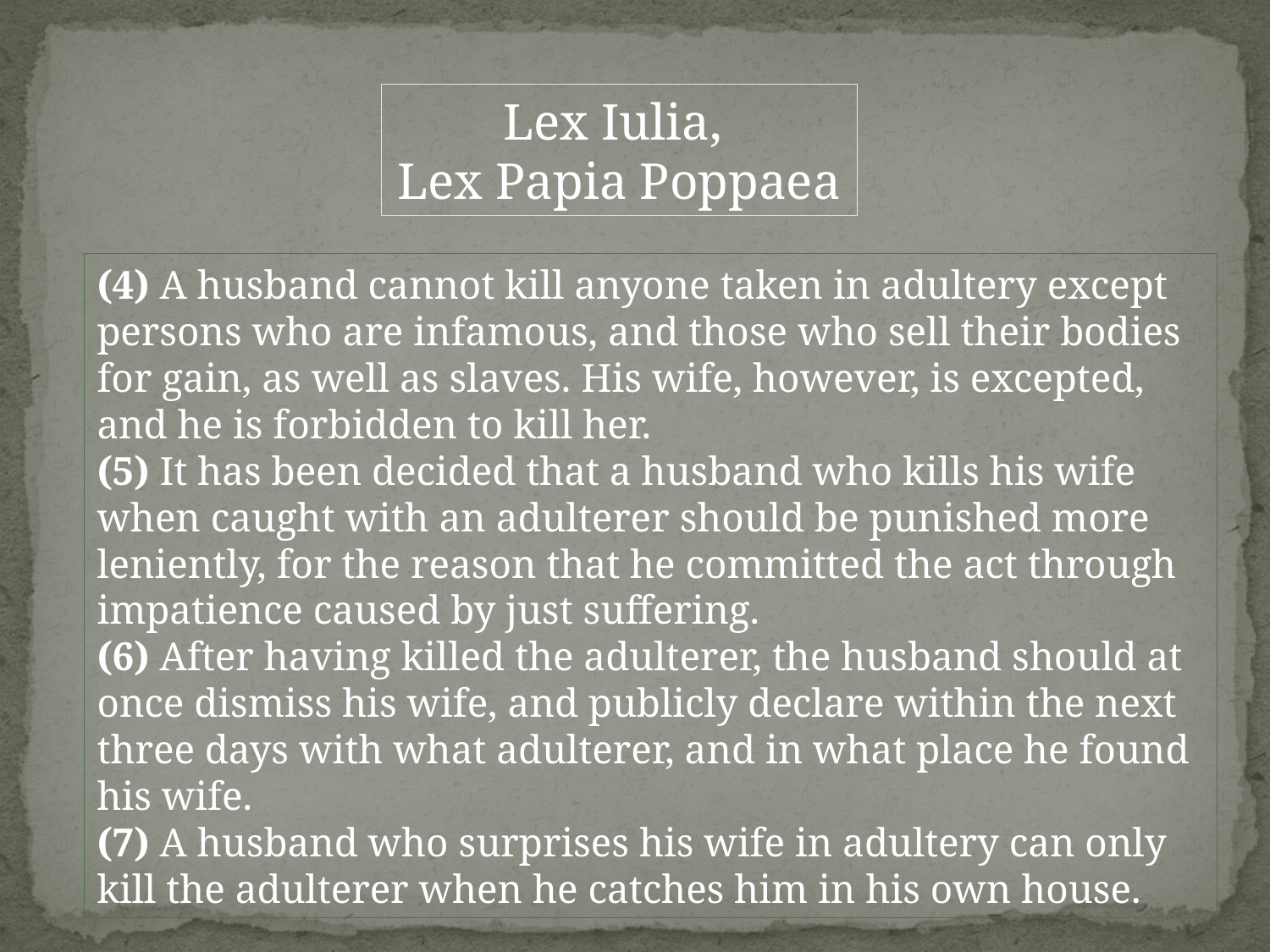

Lex Iulia,
Lex Papia Poppaea
(4) A husband cannot kill anyone taken in adultery except persons who are infamous, and those who sell their bodies for gain, as well as slaves. His wife, however, is excepted, and he is forbidden to kill her.
(5) It has been decided that a husband who kills his wife when caught with an adulterer should be punished more leniently, for the reason that he committed the act through impatience caused by just suffering.
(6) After having killed the adulterer, the husband should at once dismiss his wife, and publicly declare within the next three days with what adulterer, and in what place he found his wife.
(7) A husband who surprises his wife in adultery can only kill the adulterer when he catches him in his own house.